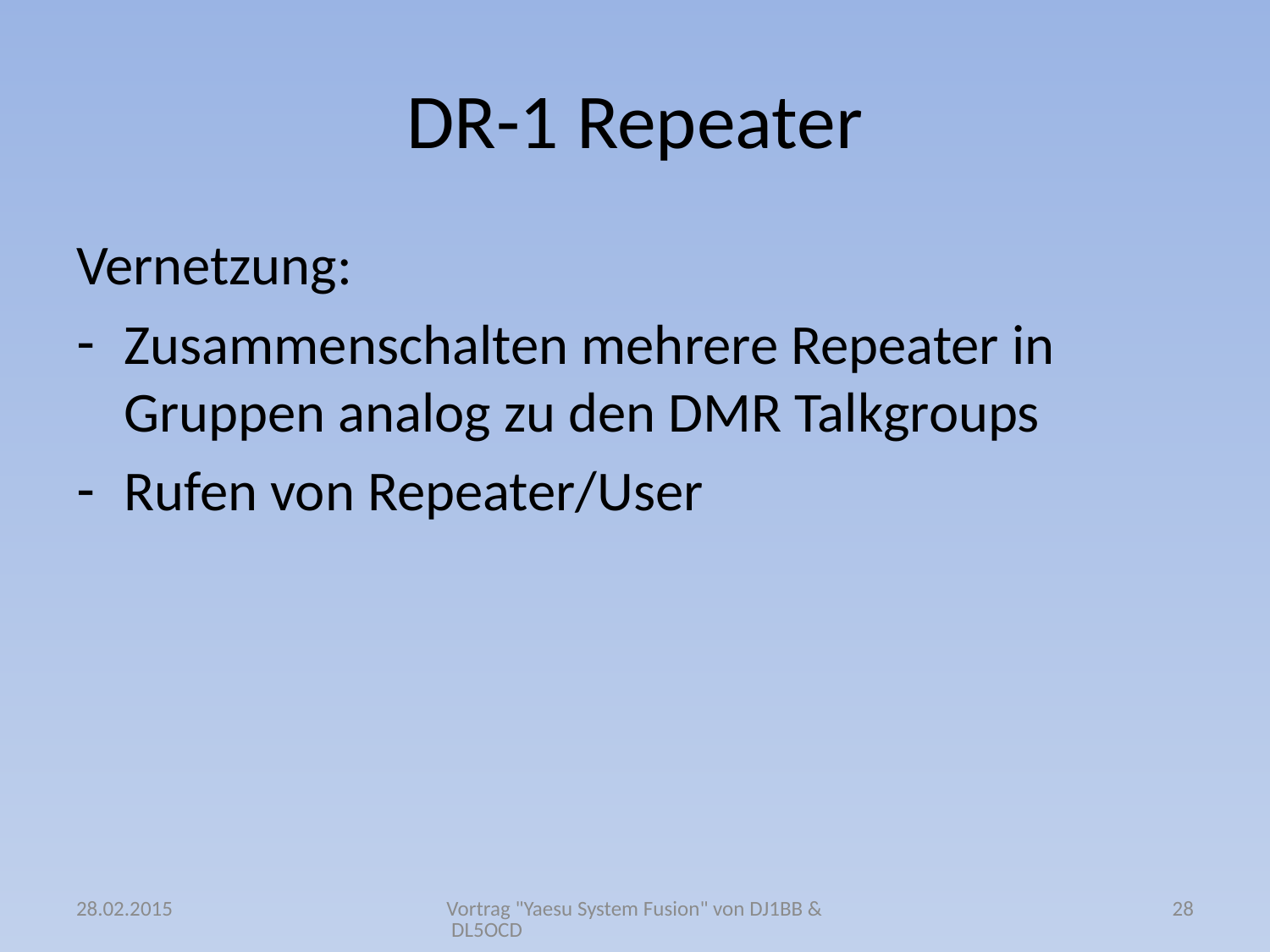

# DR-1 Repeater
Vernetzung:
Zusammenschalten mehrere Repeater in Gruppen analog zu den DMR Talkgroups
Rufen von Repeater/User

28.02.2015
Vortrag "Yaesu System Fusion" von DJ1BB & DL5OCD
28